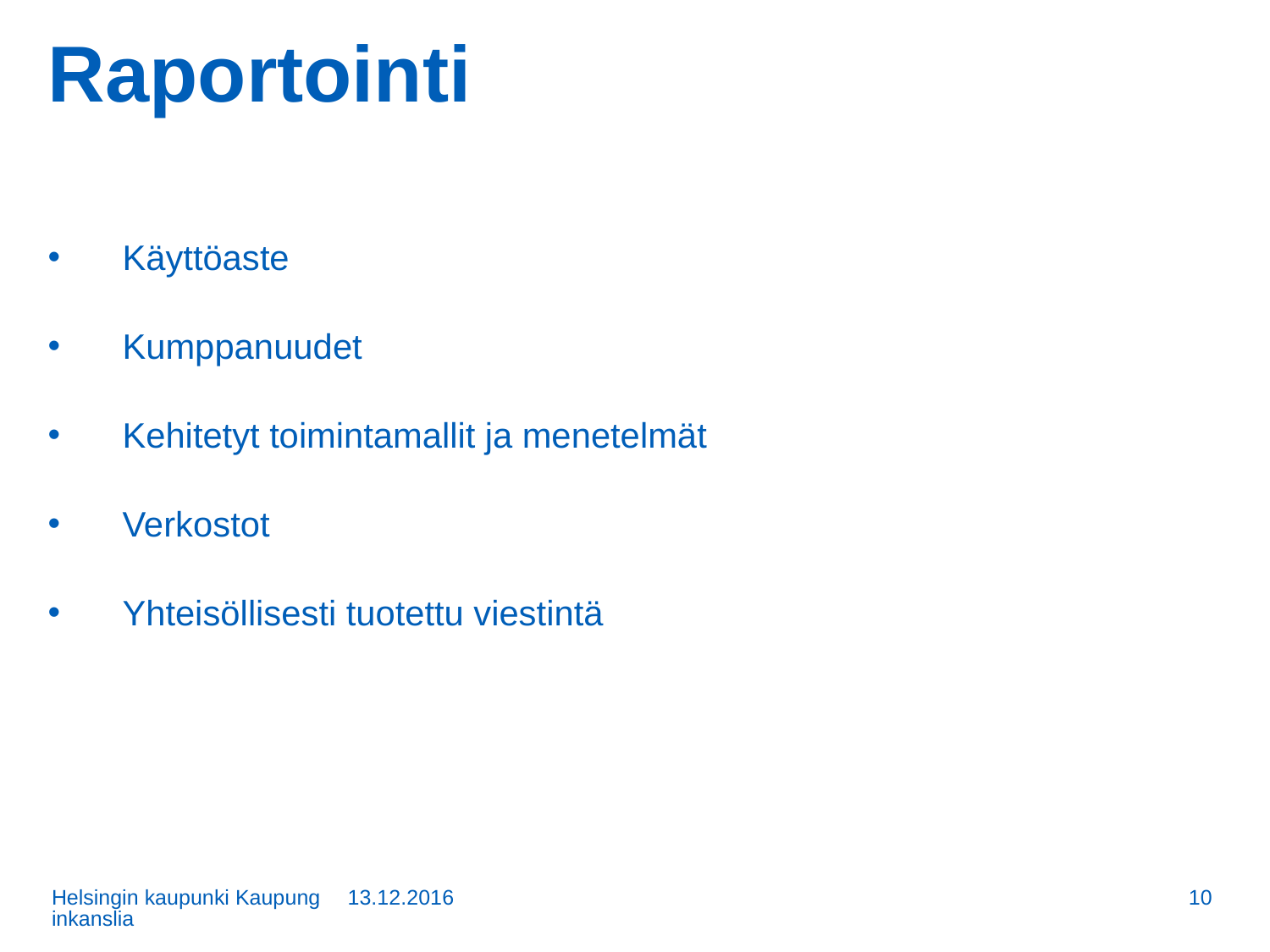

# Raportointi
Käyttöaste

Kumppanuudet

Kehitetyt toimintamallit ja menetelmät

Verkostot

Yhteisöllisesti tuotettu viestintä
Helsingin kaupunki Kaupunginkanslia
13.12.2016
10